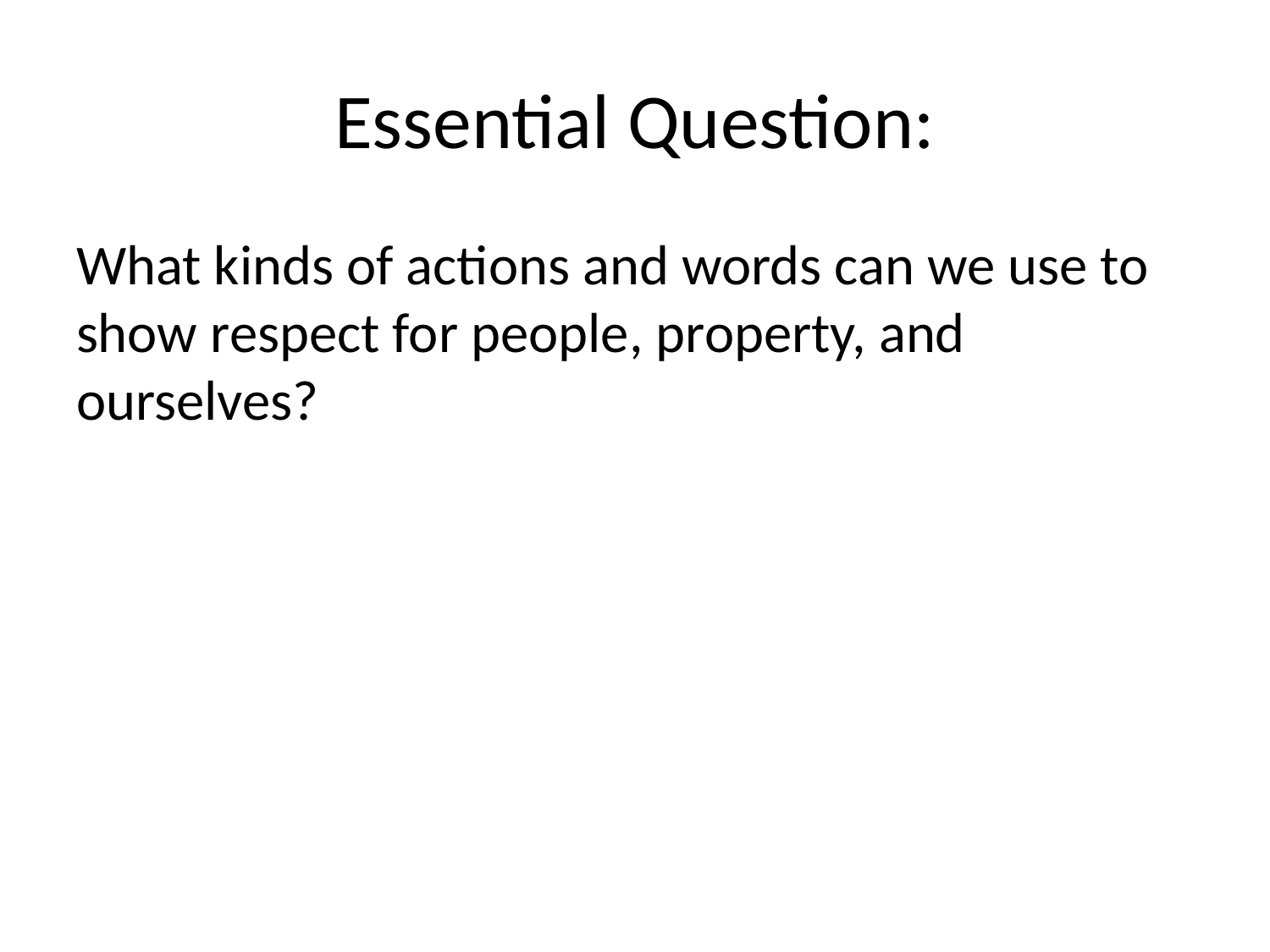

# Essential Question:
What kinds of actions and words can we use to show respect for people, property, and ourselves?